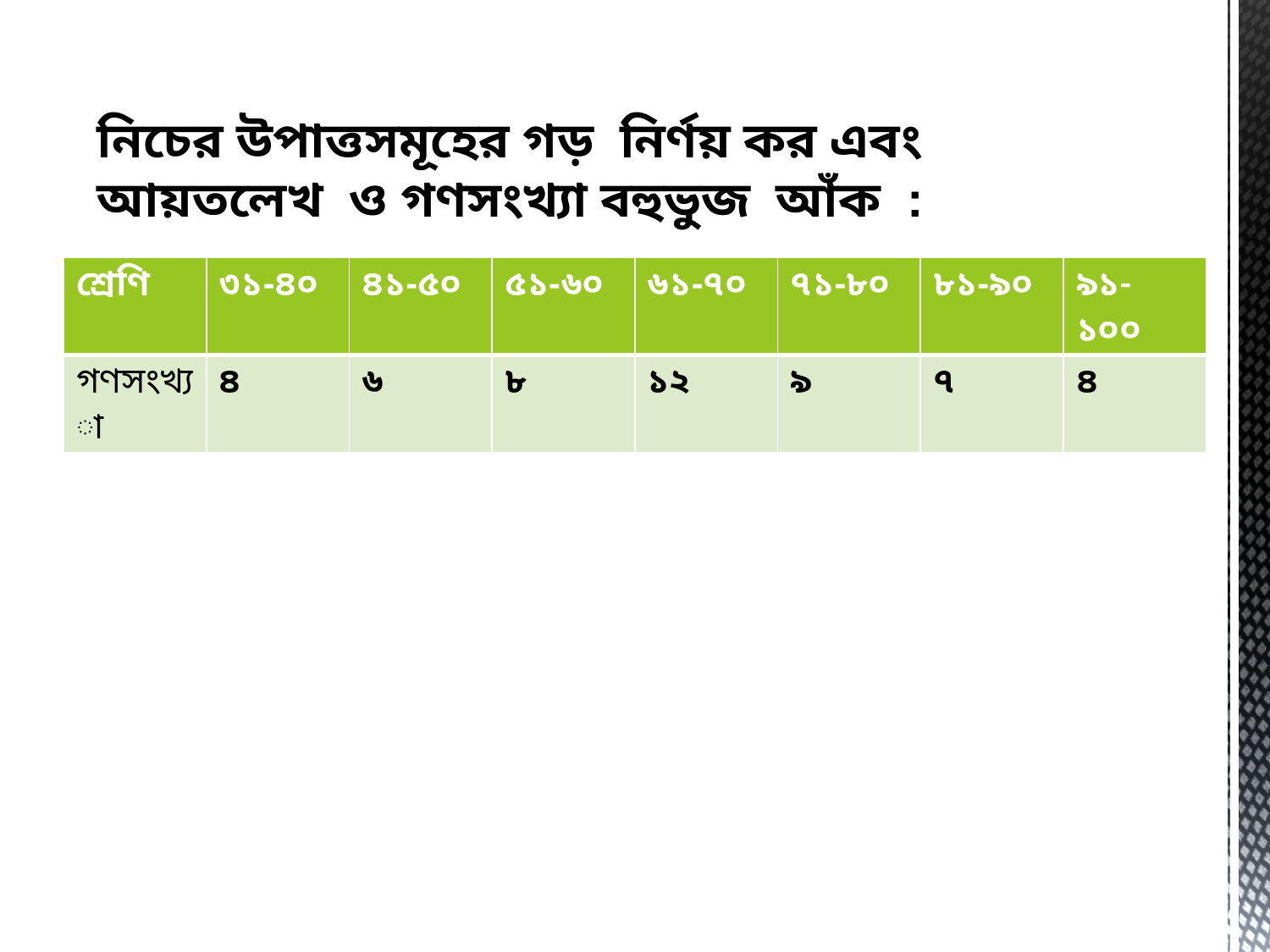

নিচের উপাত্তসমূহের গড়  নির্ণয় কর এবং আয়তলেখ  ও গণসংখ্যা বহুভুজ  আঁক  :
| শ্রেণি | ৩১-৪০ | ৪১-৫০ | ৫১-৬০ | ৬১-৭০ | ৭১-৮০ | ৮১-৯০ | ৯১-১০০ |
| --- | --- | --- | --- | --- | --- | --- | --- |
| গণসংখ্যা | ৪ | ৬ | ৮ | ১২ | ৯ | ৭ | ৪ |